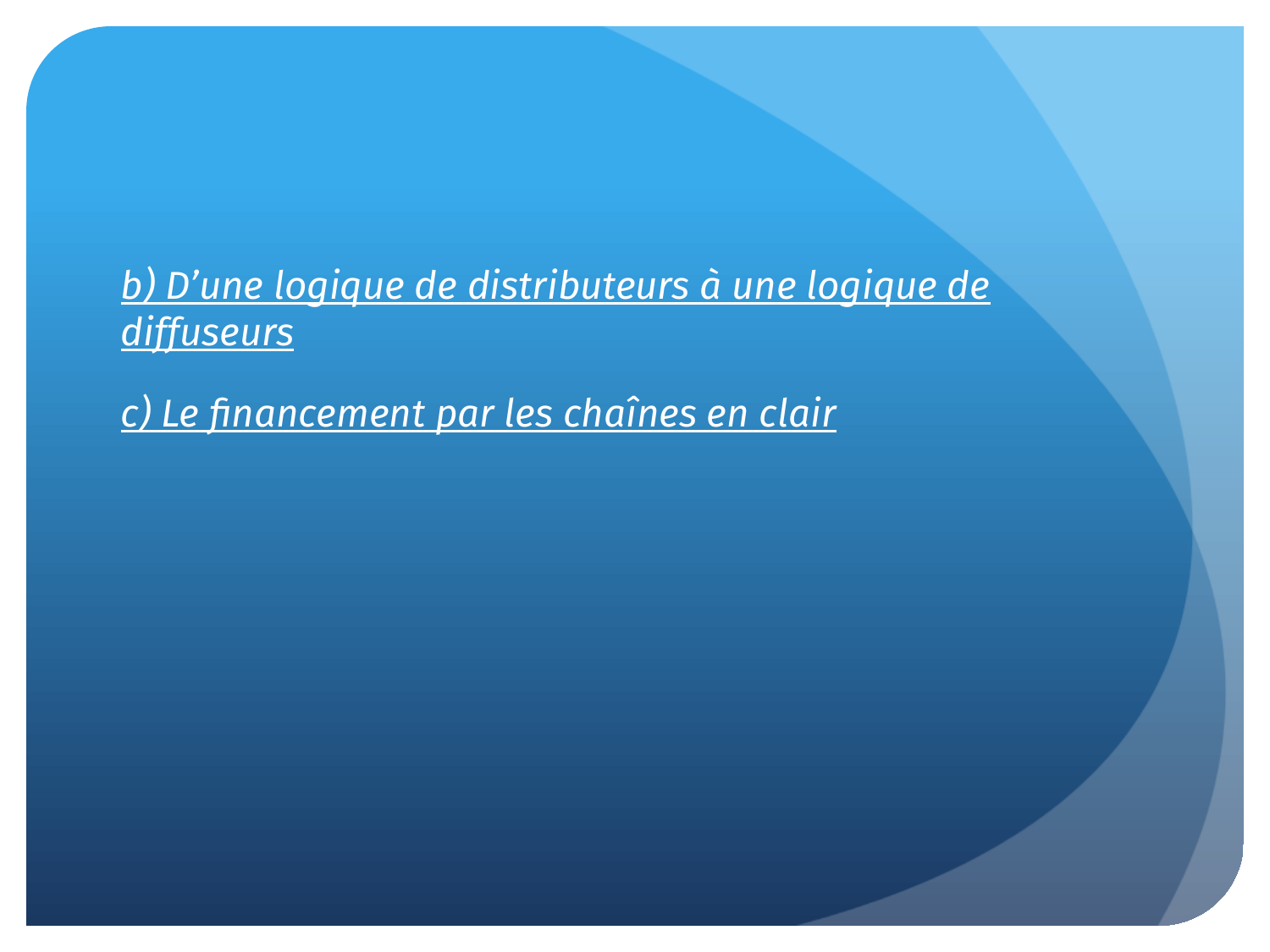

#
b) D’une logique de distributeurs à une logique de diffuseurs
c) Le financement par les chaînes en clair